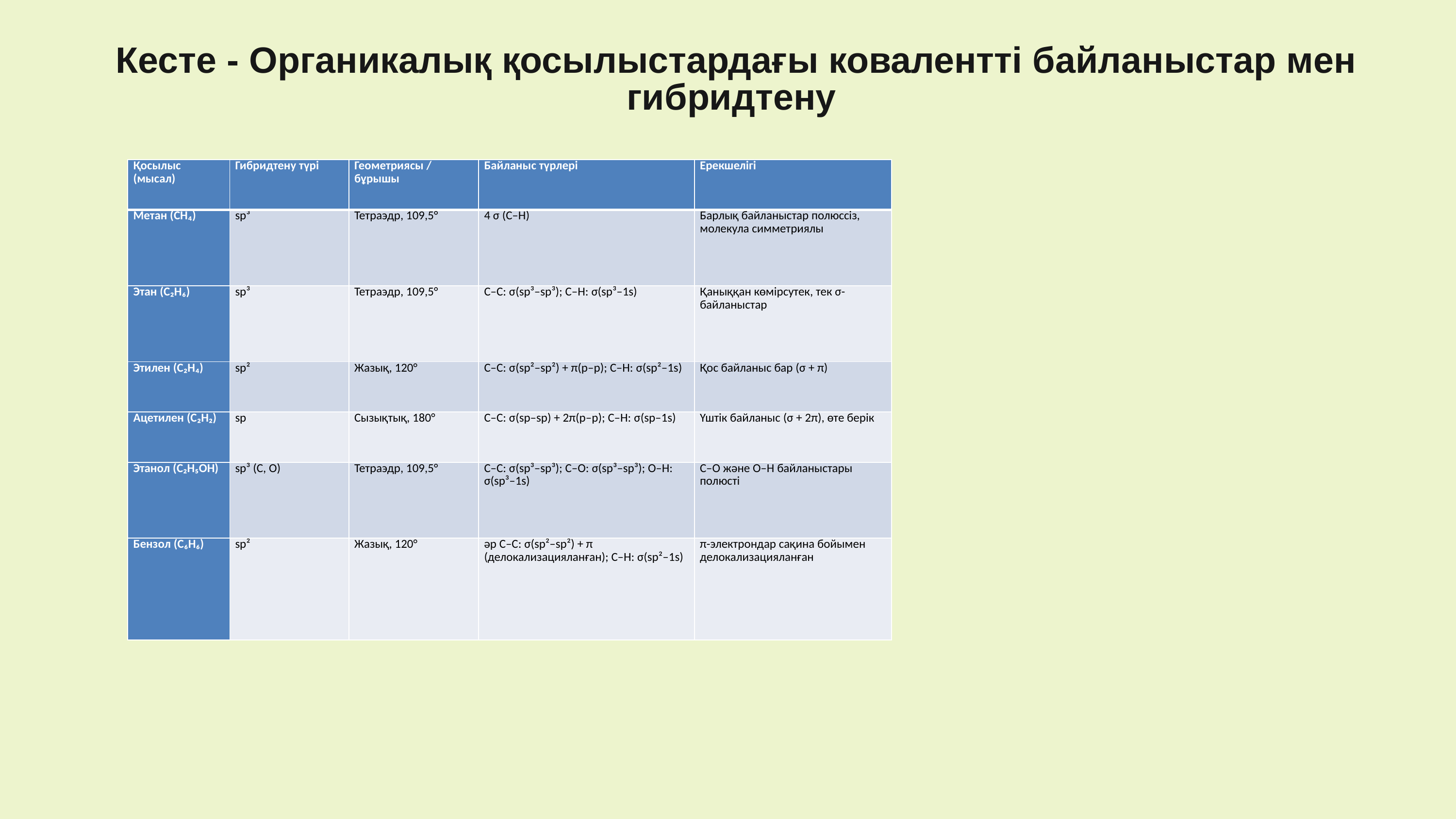

Кесте - Органикалық қосылыстардағы ковалентті байланыстар мен гибридтену

| Қосылыс (мысал) | Гибридтену түрі | Геометриясы / бұрышы | Байланыс түрлері | Ерекшелігі |
| --- | --- | --- | --- | --- |
| Метан (CH₄) | sp³ | Тетраэдр, 109,5° | 4 σ (C–H) | Барлық байланыстар полюссіз, молекула симметриялы |
| Этан (C₂H₆) | sp³ | Тетраэдр, 109,5° | C–C: σ(sp³–sp³); C–H: σ(sp³–1s) | Қаныққан көмірсутек, тек σ-байланыстар |
| Этилен (C₂H₄) | sp² | Жазық, 120° | C–C: σ(sp²–sp²) + π(p–p); C–H: σ(sp²–1s) | Қос байланыс бар (σ + π) |
| Ацетилен (C₂H₂) | sp | Сызықтық, 180° | C–C: σ(sp–sp) + 2π(p–p); C–H: σ(sp–1s) | Үштік байланыс (σ + 2π), өте берік |
| Этанол (C₂H₅OH) | sp³ (C, O) | Тетраэдр, 109,5° | C–C: σ(sp³–sp³); C–O: σ(sp³–sp³); O–H: σ(sp³–1s) | C–O және O–H байланыстары полюсті |
| Бензол (C₆H₆) | sp² | Жазық, 120° | әр C–C: σ(sp²–sp²) + π (делокализацияланған); C–H: σ(sp²–1s) | π-электрондар сақина бойымен делокализацияланған |